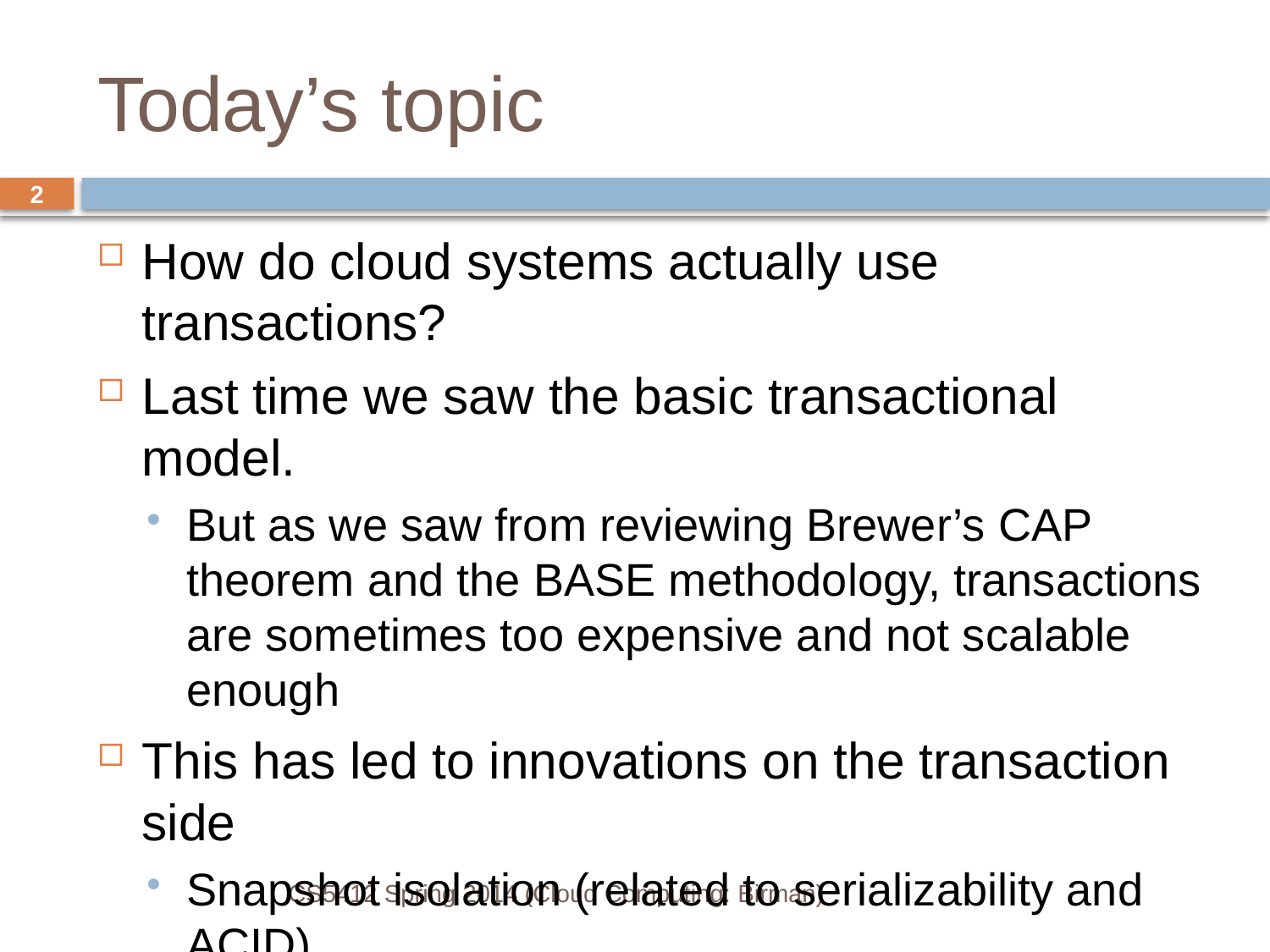

# Today’s topic
2
How do cloud systems actually use transactions?
Last time we saw the basic transactional model.
But as we saw from reviewing Brewer’s CAP theorem and the BASE methodology, transactions are sometimes too expensive and not scalable enough
This has led to innovations on the transaction side
Snapshot isolation (related to serializability and ACID)
Business transactions (related to BASE)
CS5412 Spring 2014 (Cloud Computing: Birman)